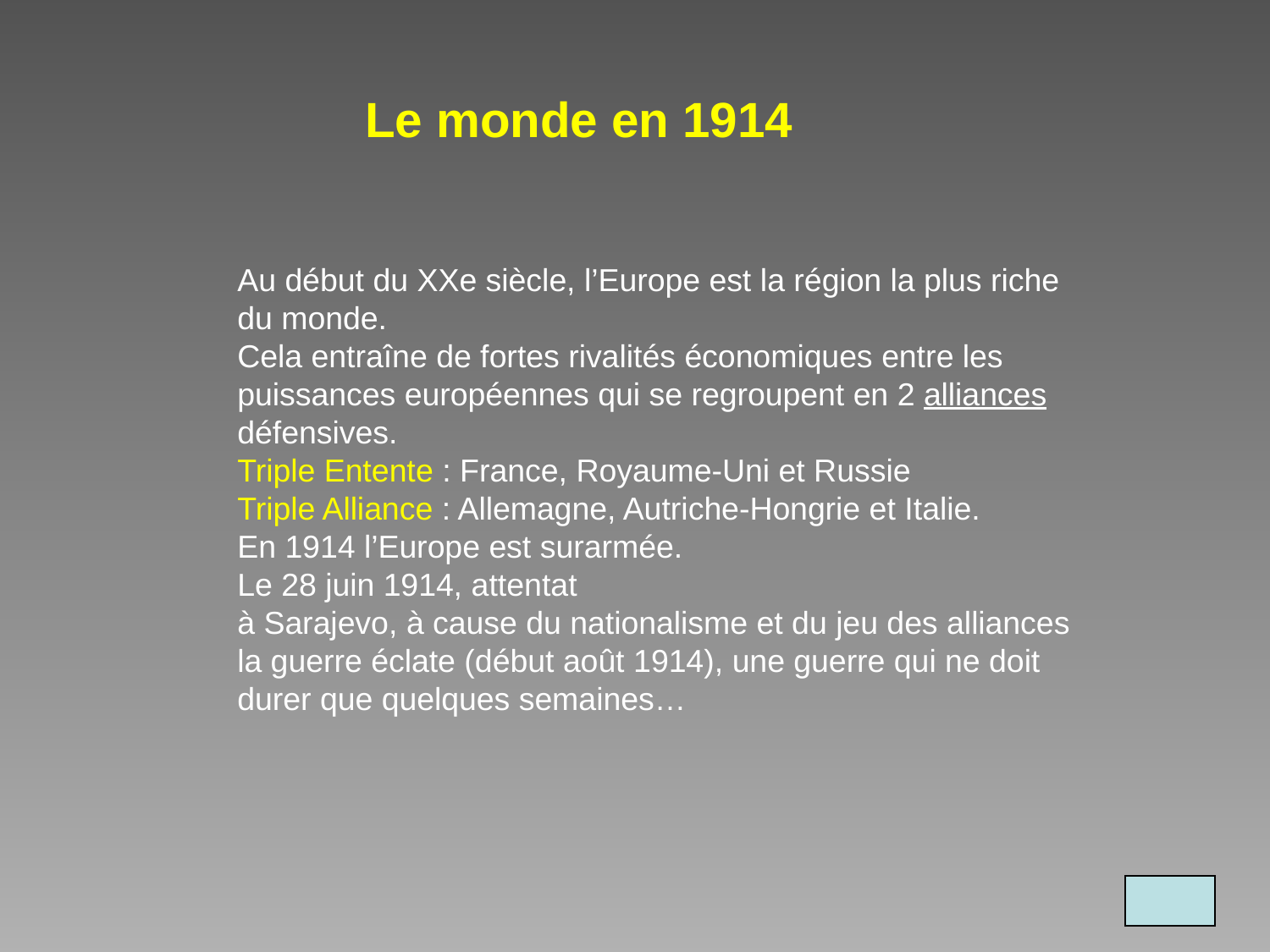

Le monde en 1914
Au début du XXe siècle, l’Europe est la région la plus riche du monde.
Cela entraîne de fortes rivalités économiques entre les puissances européennes qui se regroupent en 2 alliances défensives.
Triple Entente : France, Royaume-Uni et Russie
Triple Alliance : Allemagne, Autriche-Hongrie et Italie.
En 1914 l’Europe est surarmée.
Le 28 juin 1914, attentat
à Sarajevo, à cause du nationalisme et du jeu des alliances la guerre éclate (début août 1914), une guerre qui ne doit durer que quelques semaines…